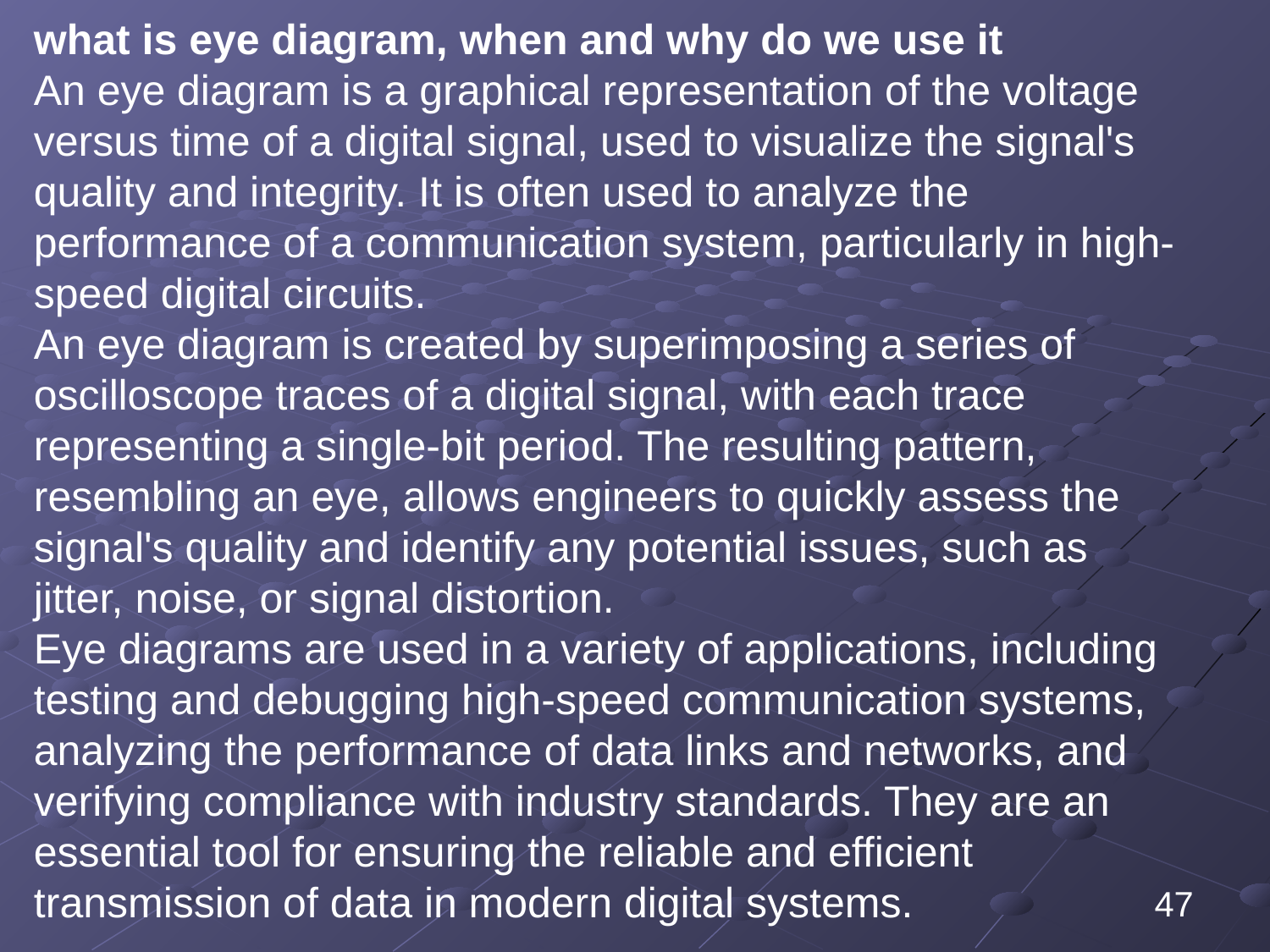

what is eye diagram, when and why do we use it
An eye diagram is a graphical representation of the voltage versus time of a digital signal, used to visualize the signal's quality and integrity. It is often used to analyze the performance of a communication system, particularly in high-speed digital circuits.
An eye diagram is created by superimposing a series of oscilloscope traces of a digital signal, with each trace representing a single-bit period. The resulting pattern, resembling an eye, allows engineers to quickly assess the signal's quality and identify any potential issues, such as jitter, noise, or signal distortion.
Eye diagrams are used in a variety of applications, including testing and debugging high-speed communication systems, analyzing the performance of data links and networks, and verifying compliance with industry standards. They are an essential tool for ensuring the reliable and efficient transmission of data in modern digital systems.
47